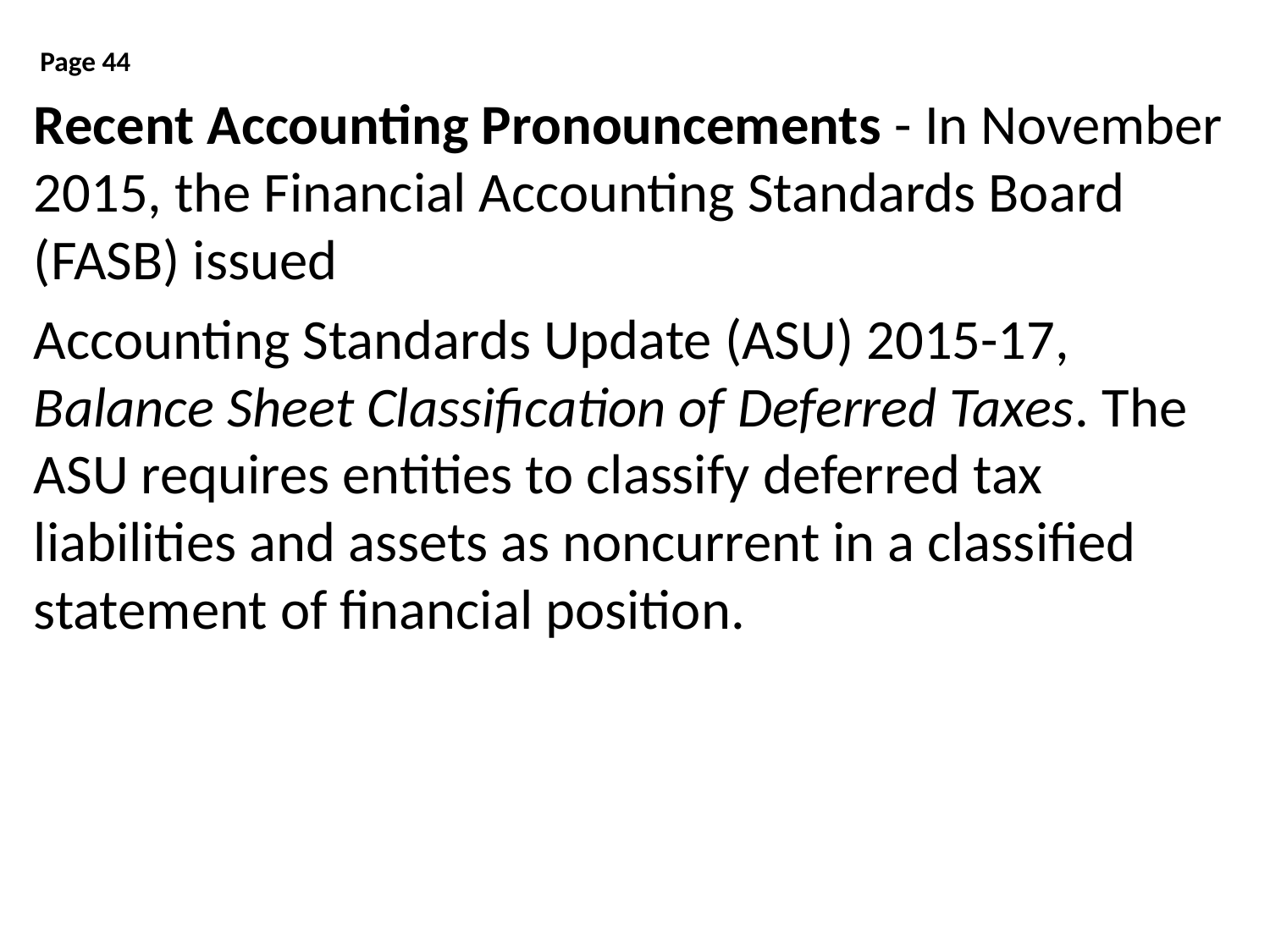

Page 44
Recent Accounting Pronouncements - In November 2015, the Financial Accounting Standards Board (FASB) issued
Accounting Standards Update (ASU) 2015-17, Balance Sheet Classification of Deferred Taxes. The ASU requires entities to classify deferred tax liabilities and assets as noncurrent in a classified statement of financial position.